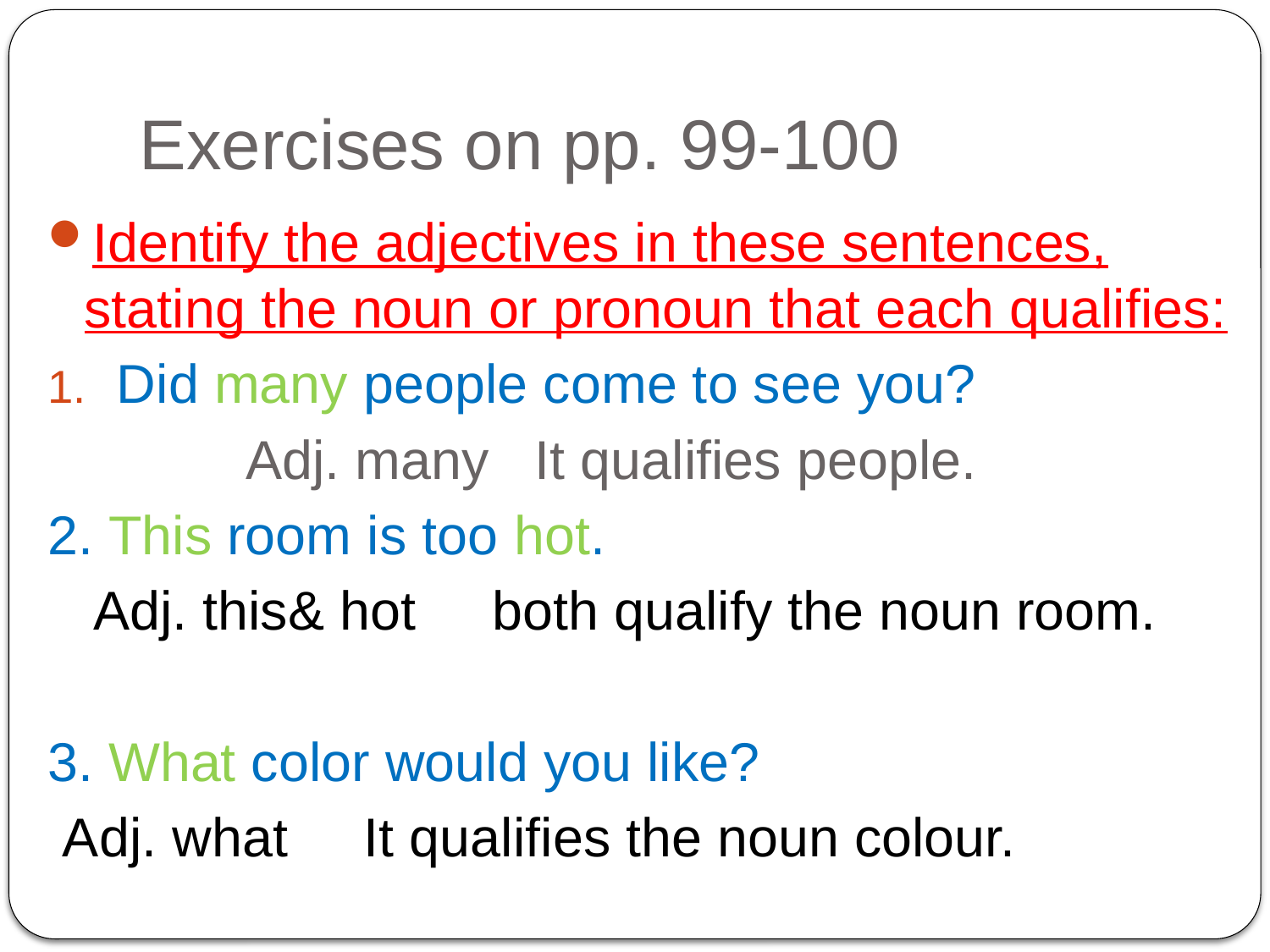

# Exercises on pp. 99-100
Identify the adjectives in these sentences, stating the noun or pronoun that each qualifies:
Did many people come to see you?
             Adj. many   It qualifies people.
2. This room is too hot.
   Adj. this& hot     both qualify the noun room.

3. What color would you like?
 Adj. what     It qualifies the noun colour.